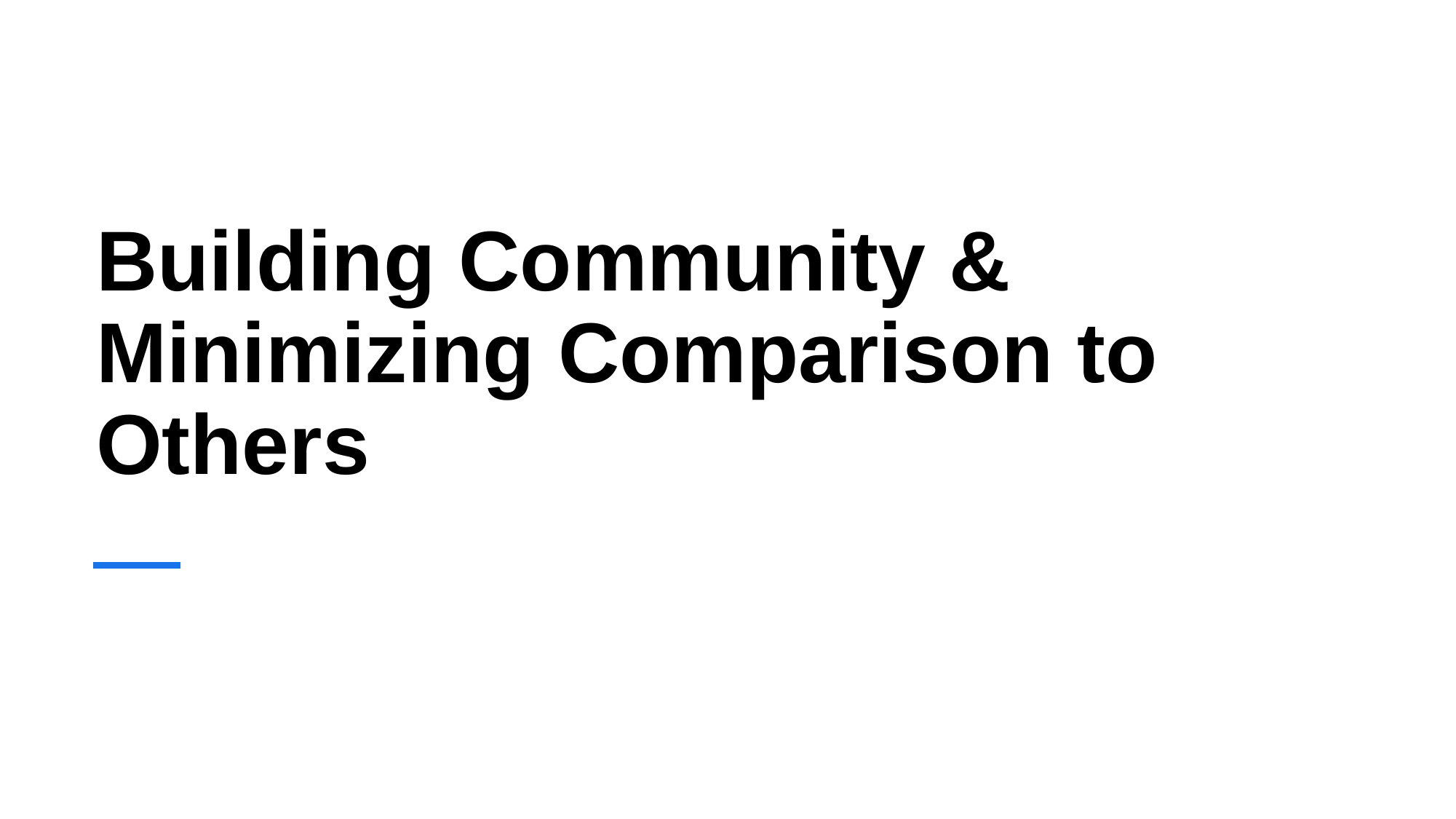

# Building Community & Minimizing Comparison to Others